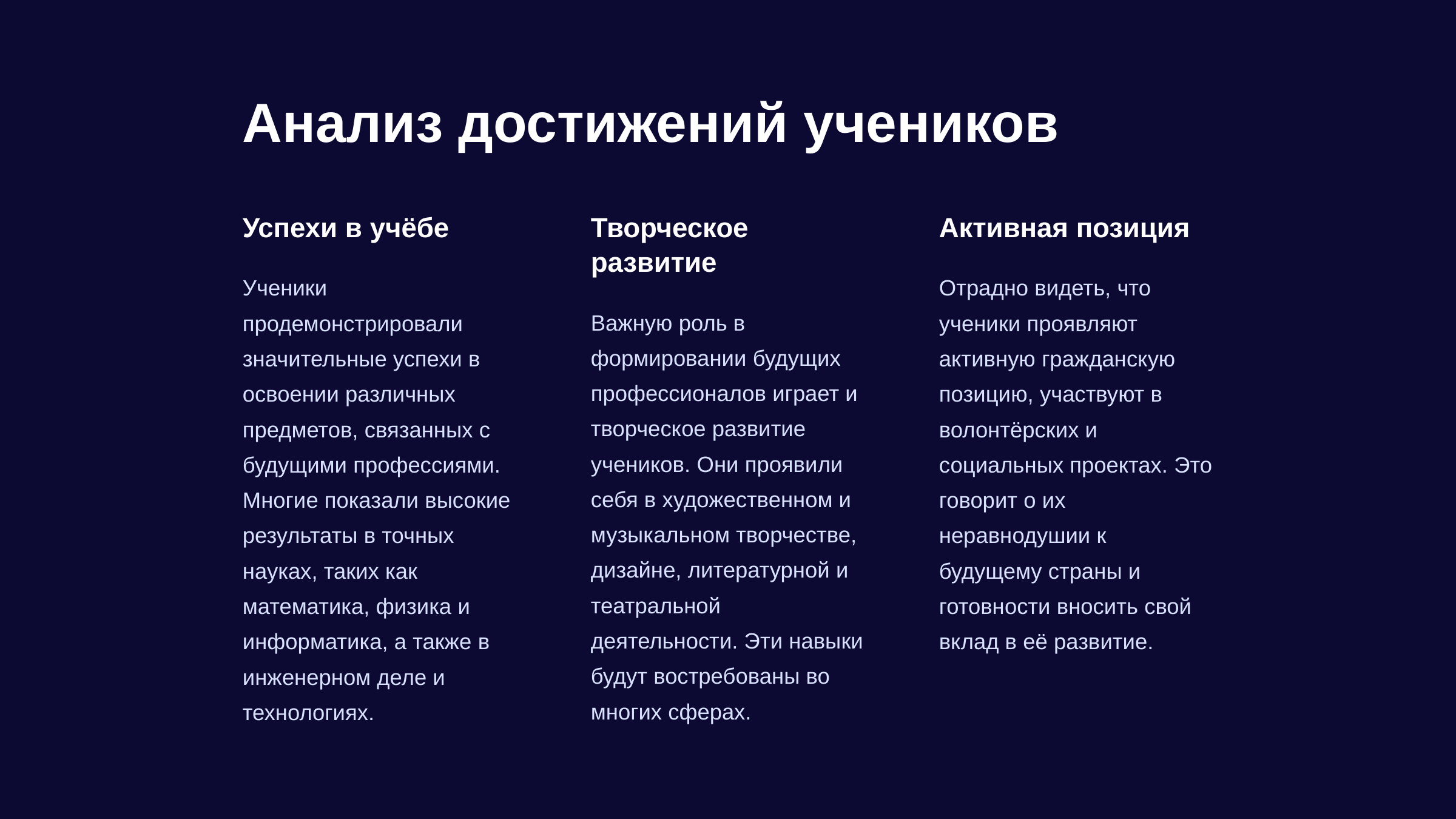

newUROKI.net
Анализ достижений учеников
Успехи в учёбе
Творческое развитие
Активная позиция
Ученики продемонстрировали значительные успехи в освоении различных предметов, связанных с будущими профессиями. Многие показали высокие результаты в точных науках, таких как математика, физика и информатика, а также в инженерном деле и технологиях.
Отрадно видеть, что ученики проявляют активную гражданскую позицию, участвуют в волонтёрских и социальных проектах. Это говорит о их неравнодушии к будущему страны и готовности вносить свой вклад в её развитие.
Важную роль в формировании будущих профессионалов играет и творческое развитие учеников. Они проявили себя в художественном и музыкальном творчестве, дизайне, литературной и театральной деятельности. Эти навыки будут востребованы во многих сферах.